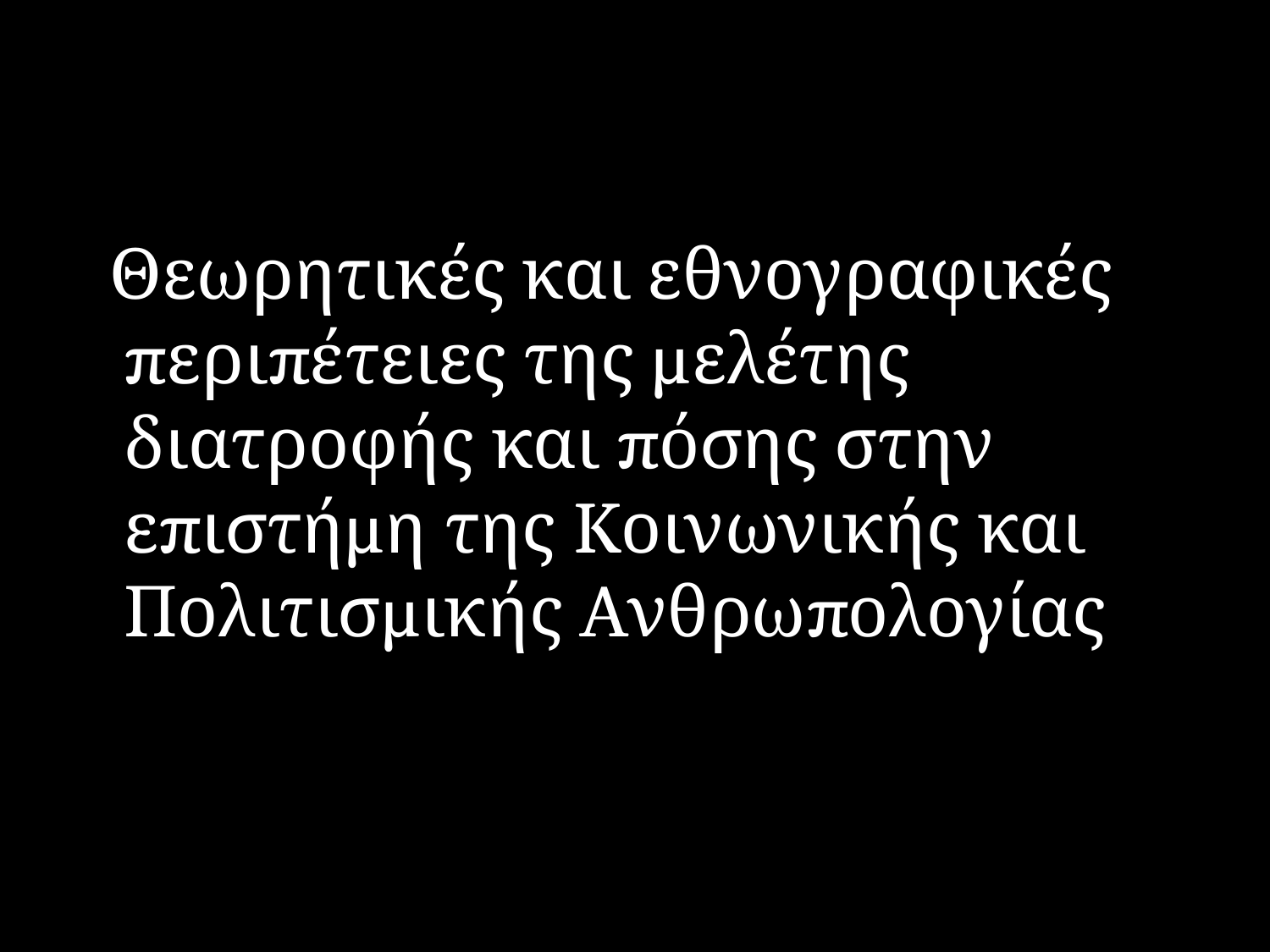

#
  Θεωρητικές και εθνογραφικές περιπέτειες της μελέτης διατροφής και πόσης στην επιστήμη της Κοινωνικής και Πολιτισμικής Ανθρωπολογίας